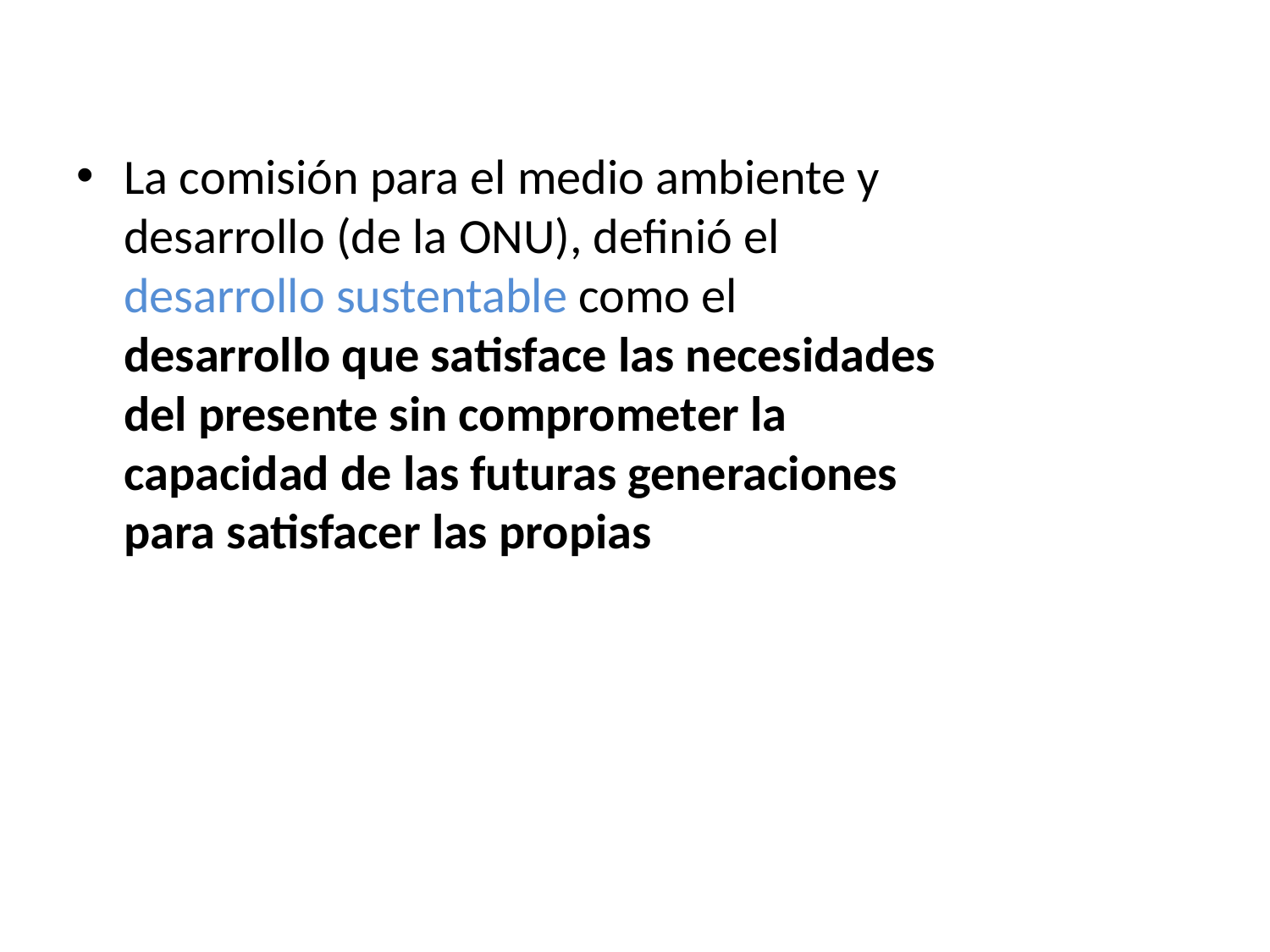

La comisión para el medio ambiente y desarrollo (de la ONU), definió el desarrollo sustentable como el desarrollo que satisface las necesidades del presente sin comprometer la capacidad de las futuras generaciones para satisfacer las propias